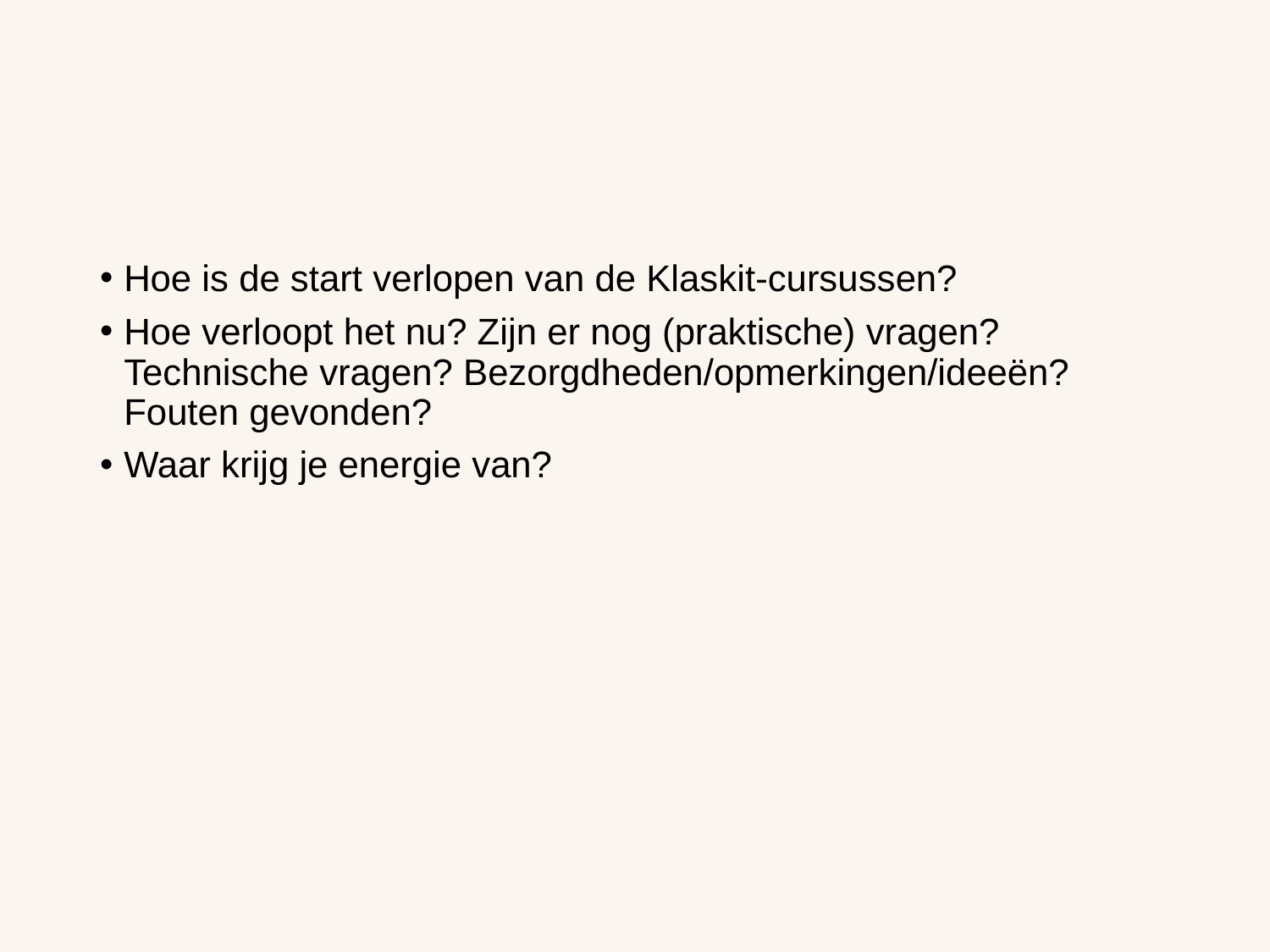

Hoe is de start verlopen van de Klaskit-cursussen?
Hoe verloopt het nu? Zijn er nog (praktische) vragen? Technische vragen? Bezorgdheden/opmerkingen/ideeën? Fouten gevonden?
Waar krijg je energie van?